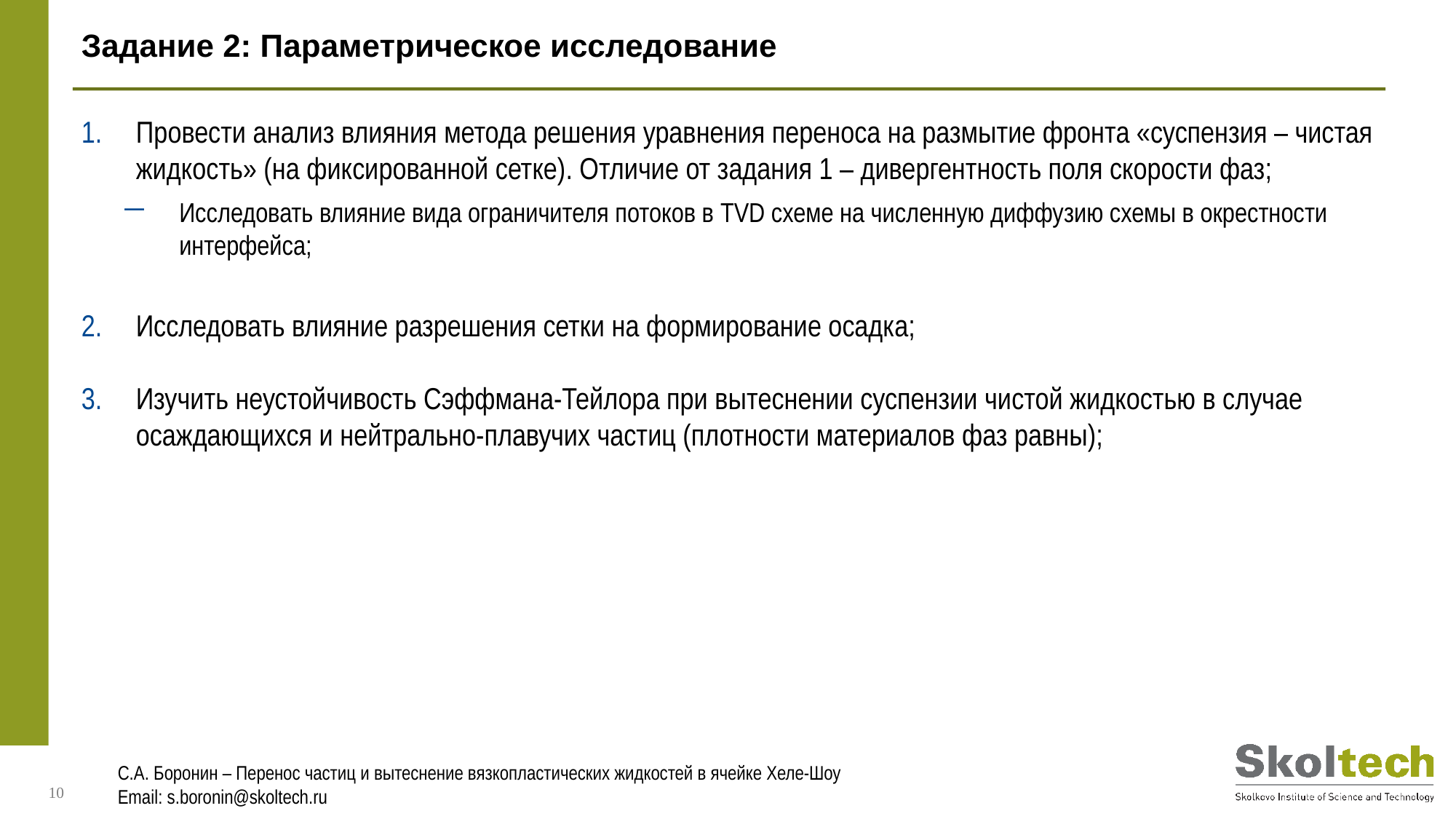

Задание 2: Параметрическое исследование
Провести анализ влияния метода решения уравнения переноса на размытие фронта «суспензия – чистая жидкость» (на фиксированной сетке). Отличие от задания 1 – дивергентность поля скорости фаз;
Исследовать влияние вида ограничителя потоков в TVD схеме на численную диффузию схемы в окрестности интерфейса;

Исследовать влияние разрешения сетки на формирование осадка;

Изучить неустойчивость Сэффмана-Тейлора при вытеснении суспензии чистой жидкостью в случае осаждающихся и нейтрально-плавучих частиц (плотности материалов фаз равны);